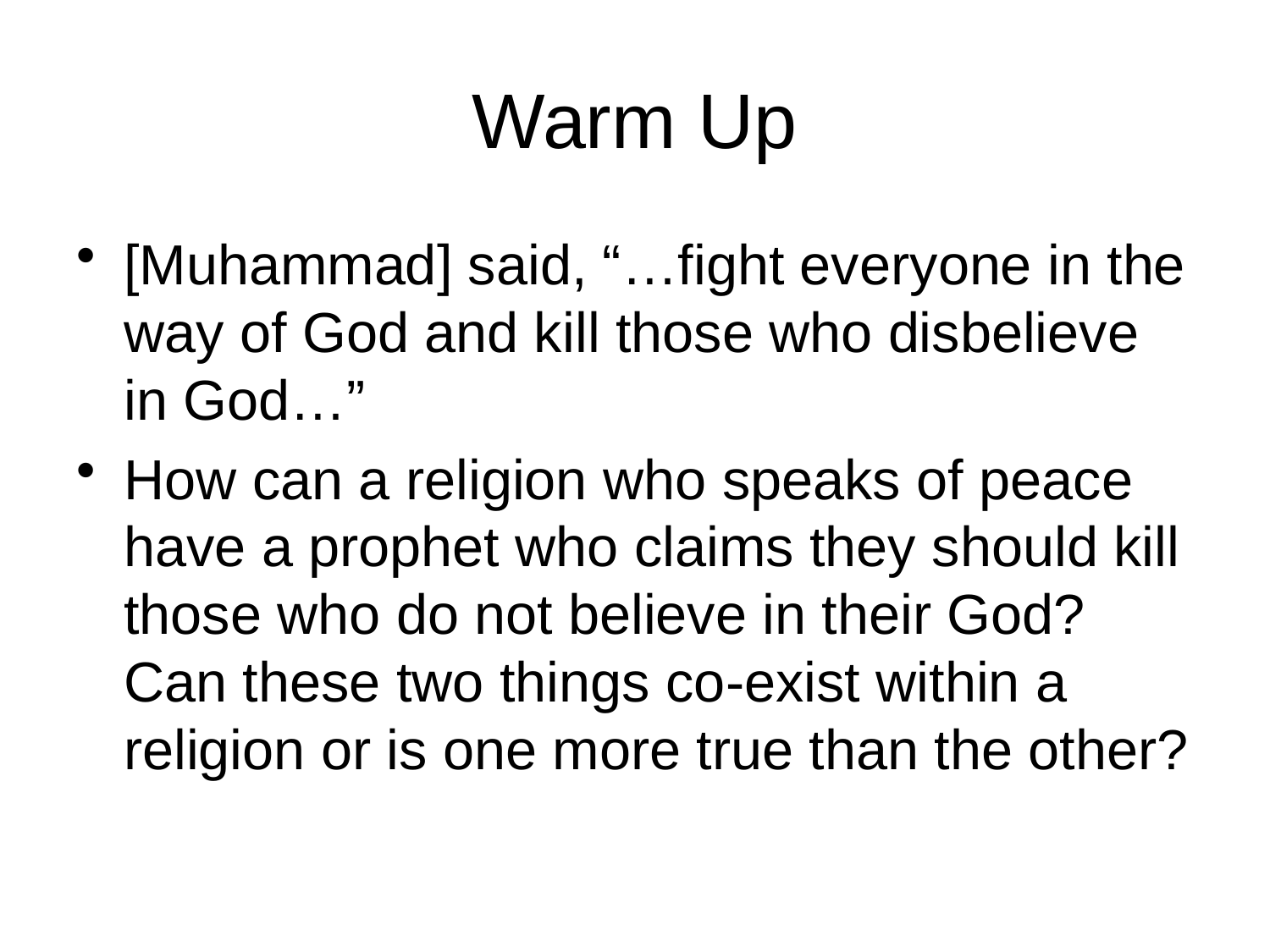

# Warm Up
[Muhammad] said, “…fight everyone in the way of God and kill those who disbelieve in God…”
How can a religion who speaks of peace have a prophet who claims they should kill those who do not believe in their God?  Can these two things co-exist within a religion or is one more true than the other?